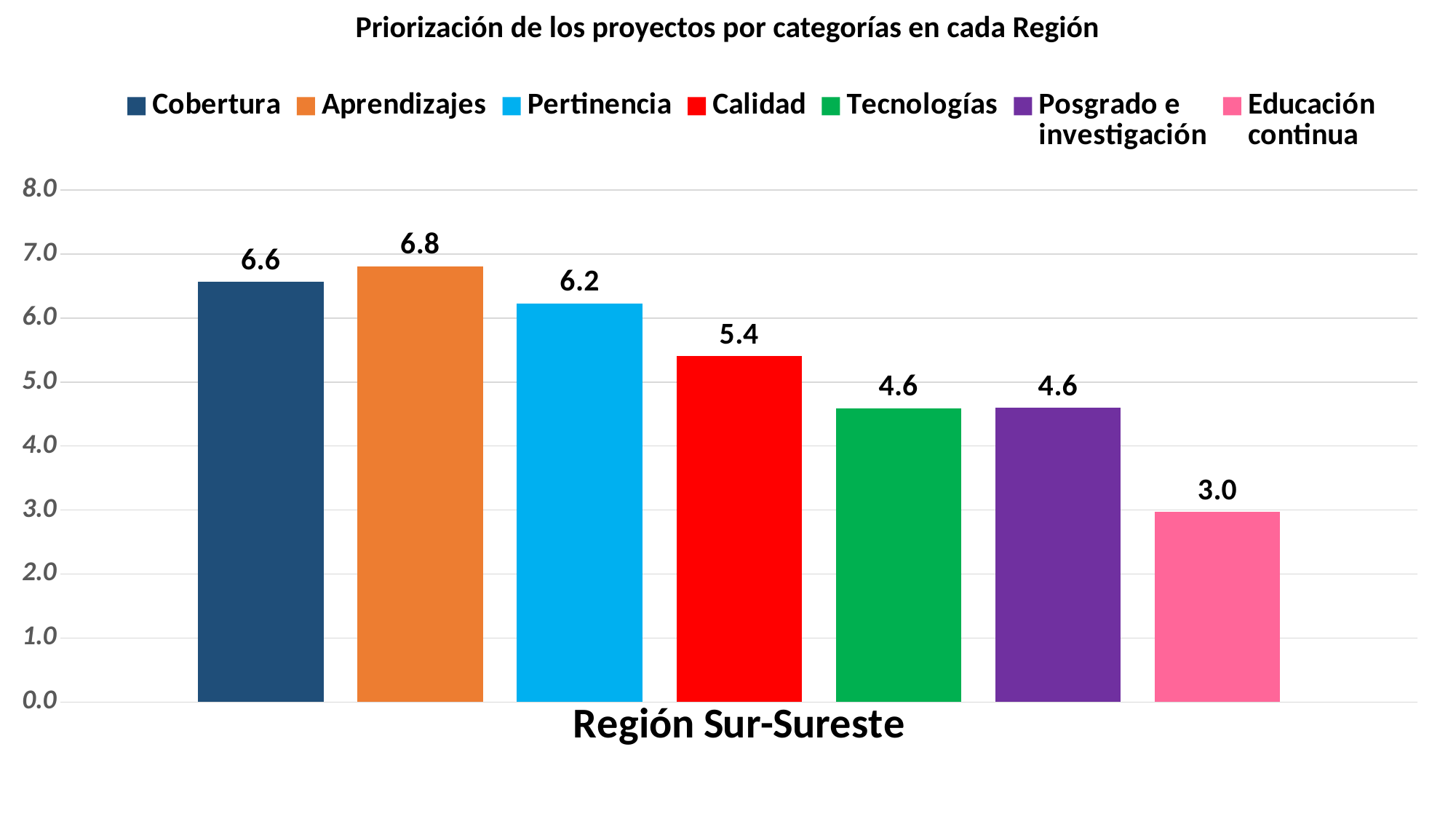

Priorización de los proyectos por categorías en cada Región

### Chart

| Category | Cobertura | Aprendizajes | Pertinencia | Calidad | Tecnologías | Posgrado e
investigación | Educación
continua |
|---|---|---|---|---|---|---|---|
| Región Sur-Sureste | 6.563492063492063 | 6.812030075187967 | 6.232142857142857 | 5.409574468085107 | 4.593167701863356 | 4.599337748344371 | 2.974137931034483 |